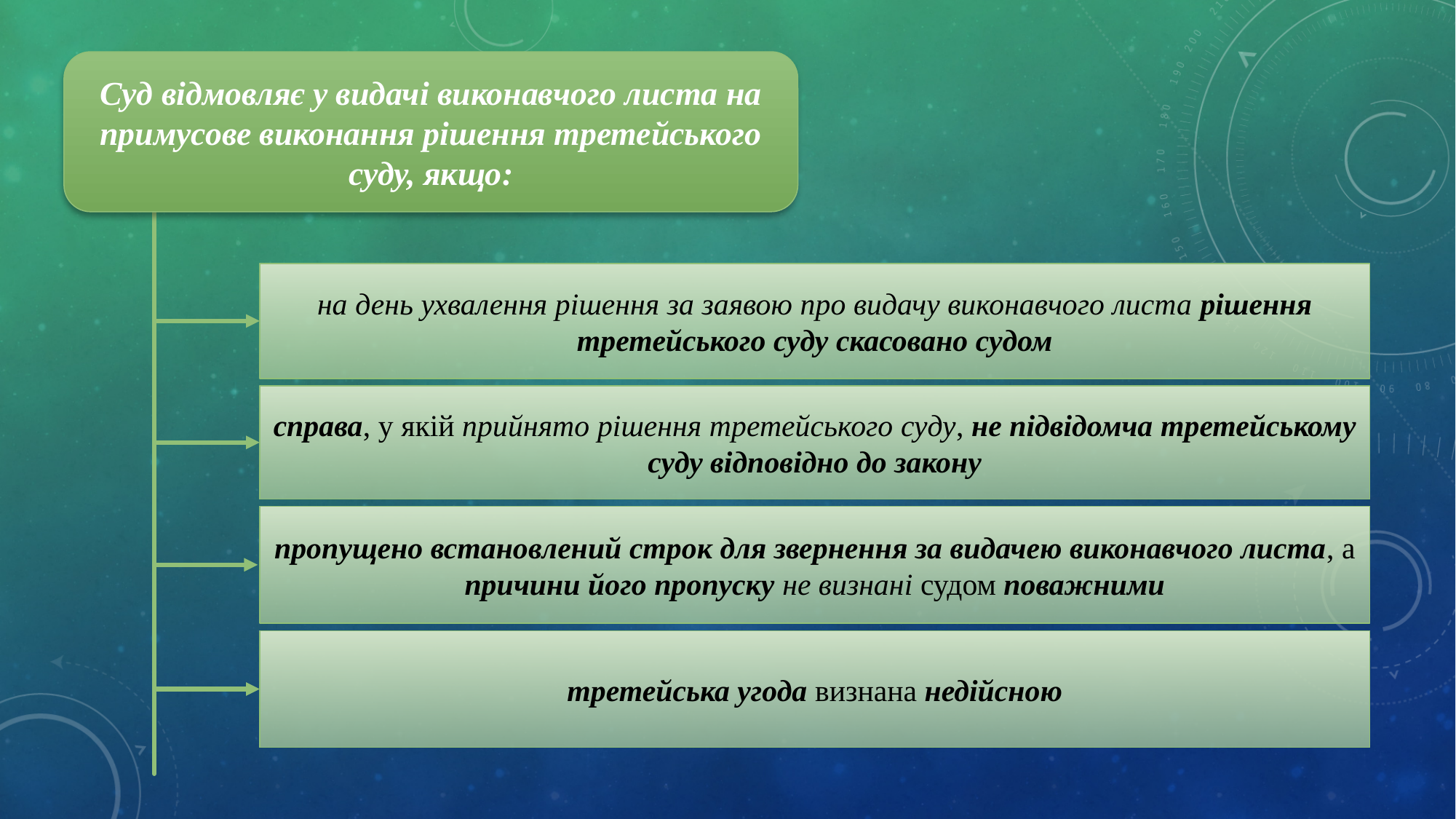

Суд відмовляє у видачі виконавчого листа на примусове виконання рішення третейського суду, якщо:
на день ухвалення рішення за заявою про видачу виконавчого листа рішення третейського суду скасовано судом
справа, у якій прийнято рішення третейського суду, не підвідомча третейському суду відповідно до закону
пропущено встановлений строк для звернення за видачею виконавчого листа, а причини його пропуску не визнані судом поважними
третейська угода визнана недійсною